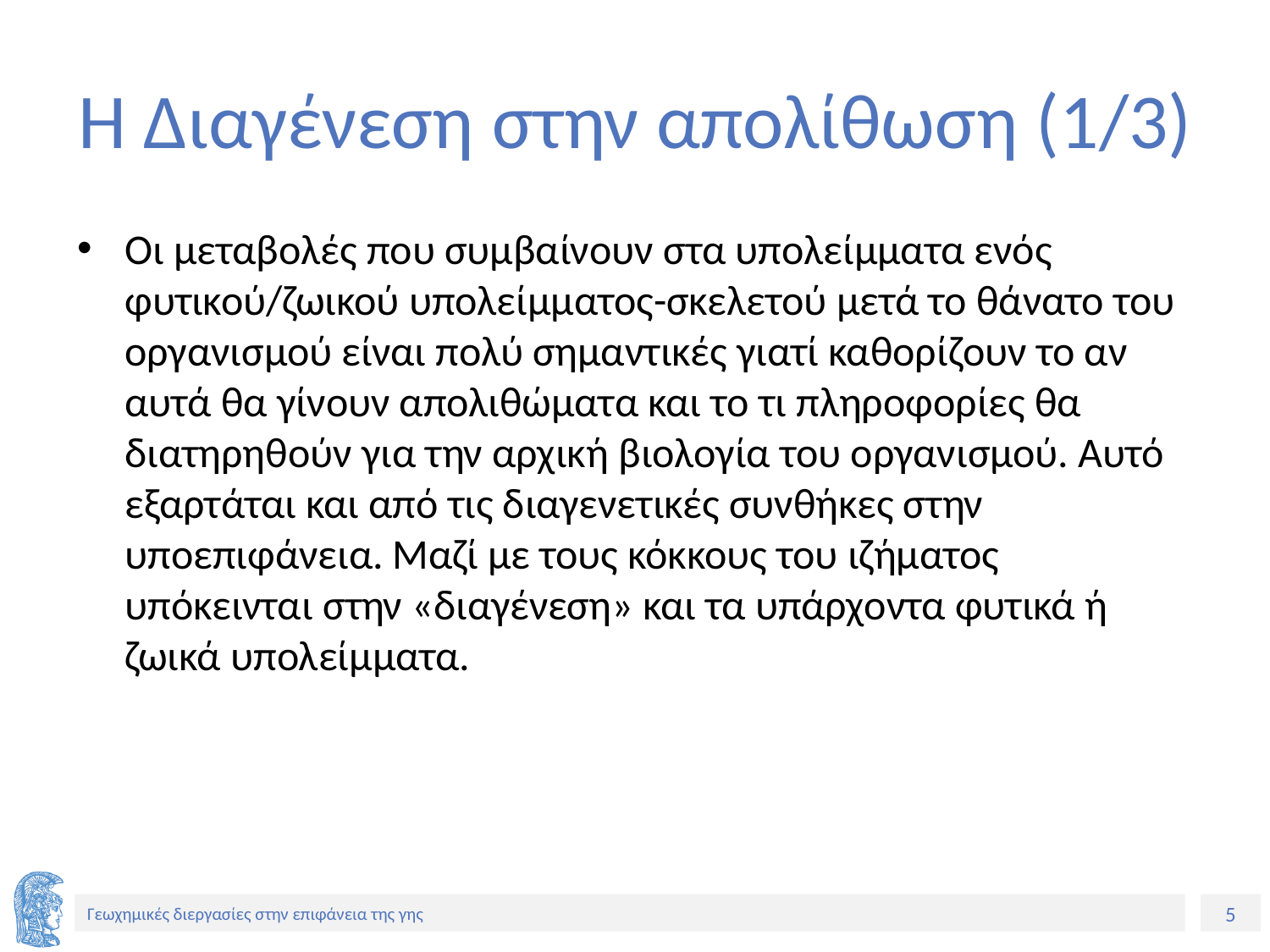

# Η Διαγένεση στην απολίθωση (1/3)
Οι μεταβολές που συμβαίνουν στα υπολείμματα ενός φυτικού/ζωικού υπολείμματος-σκελετού μετά το θάνατο του οργανισμού είναι πολύ σημαντικές γιατί καθορίζουν το αν αυτά θα γίνουν απολιθώματα και το τι πληροφορίες θα διατηρηθούν για την αρχική βιολογία του οργανισμού. Αυτό εξαρτάται και από τις διαγενετικές συνθήκες στην υποεπιφάνεια. Μαζί με τους κόκκους του ιζήματος υπόκεινται στην «διαγένεση» και τα υπάρχοντα φυτικά ή ζωικά υπολείμματα.